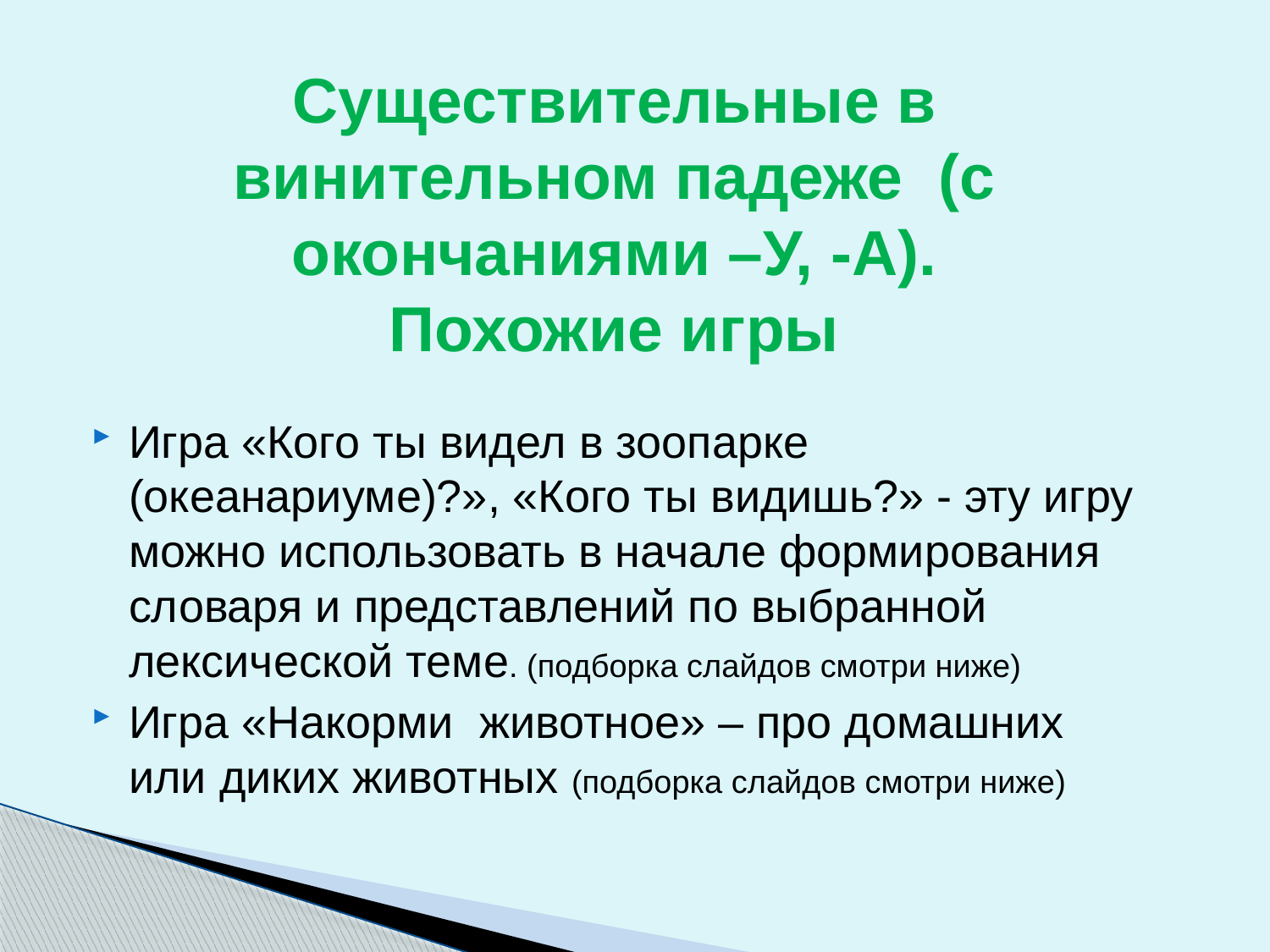

# Существительные в винительном падеже  (с окончаниями –У, -А). Похожие игры
Игра «Кого ты видел в зоопарке (океанариуме)?», «Кого ты видишь?» - эту игру можно использовать в начале формирования словаря и представлений по выбранной  лексической теме. (подборка слайдов смотри ниже)
Игра «Накорми  животное» – про домашних  или диких животных (подборка слайдов смотри ниже)